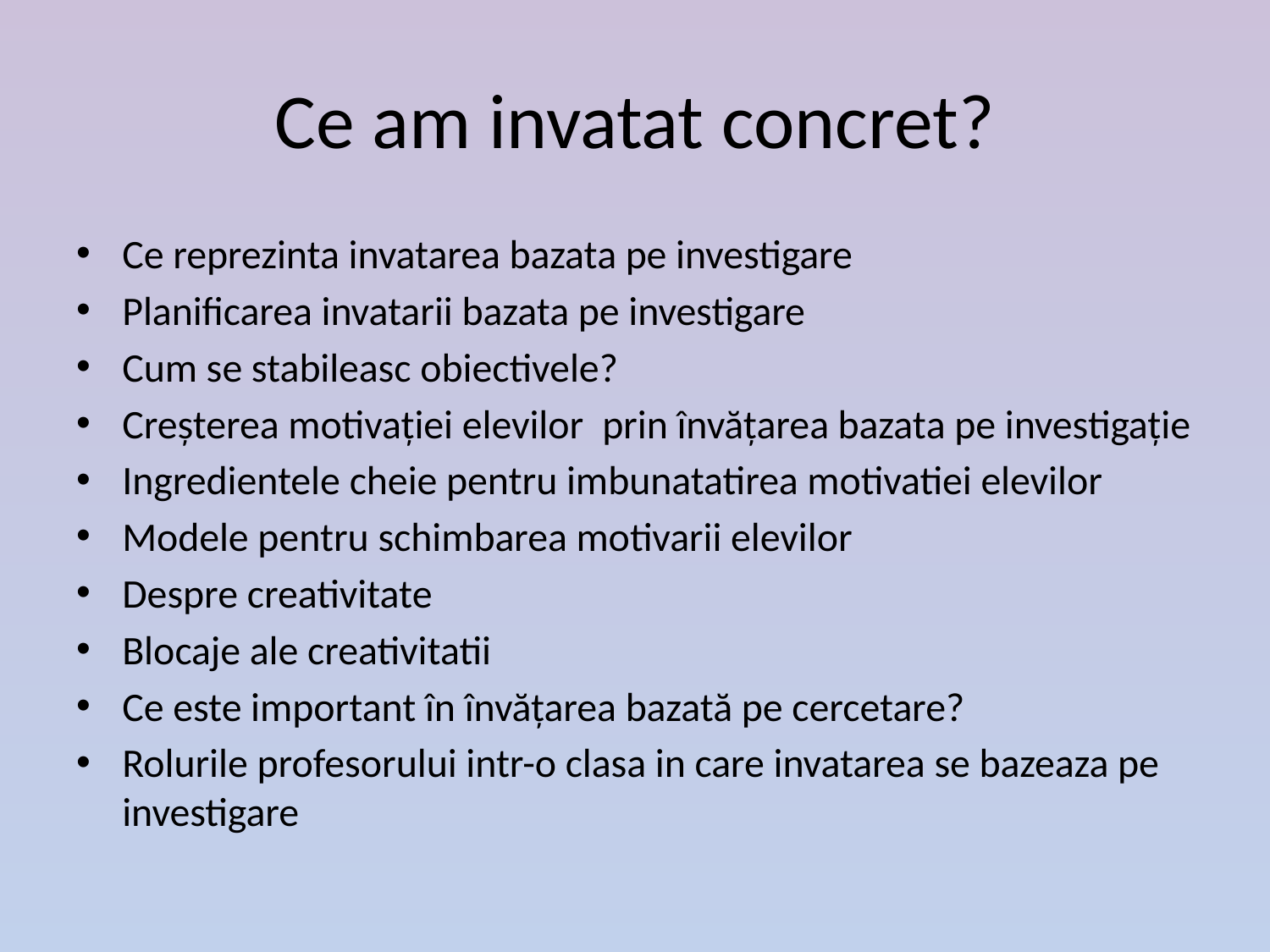

# Ce am invatat concret?
Ce reprezinta invatarea bazata pe investigare
Planificarea invatarii bazata pe investigare
Cum se stabileasc obiectivele?
Creșterea motivației elevilor  prin învățarea bazata pe investigație
Ingredientele cheie pentru imbunatatirea motivatiei elevilor
Modele pentru schimbarea motivarii elevilor
Despre creativitate
Blocaje ale creativitatii
Ce este important în învățarea bazată pe cercetare?
Rolurile profesorului intr-o clasa in care invatarea se bazeaza pe investigare